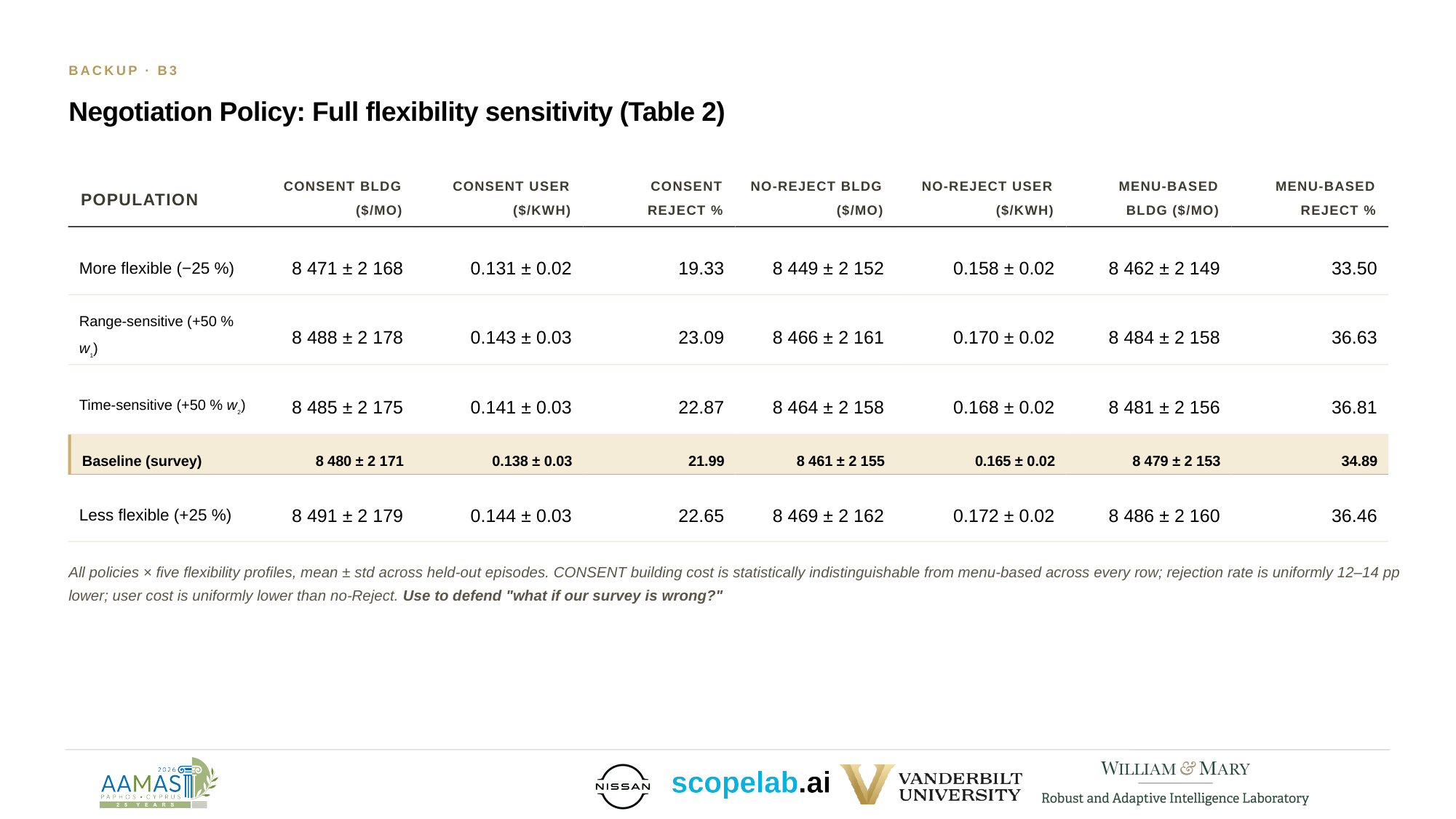

BACKUP · B3
Negotiation Policy: Full flexibility sensitivity (Table 2)
POPULATION
CONSENT BLDG ($/MO)
CONSENT USER ($/KWH)
CONSENT REJECT %
NO-REJECT BLDG ($/MO)
NO-REJECT USER ($/KWH)
MENU-BASED BLDG ($/MO)
MENU-BASED REJECT %

More flexible (−25 %)
8 471 ± 2 168
0.131 ± 0.02
19.33
8 449 ± 2 152
0.158 ± 0.02
8 462 ± 2 149
33.50

Range-sensitive (+50 % w1)
8 488 ± 2 178
0.143 ± 0.03
23.09
8 466 ± 2 161
0.170 ± 0.02
8 484 ± 2 158
36.63

Time-sensitive (+50 % w2)
8 485 ± 2 175
0.141 ± 0.03
22.87
8 464 ± 2 158
0.168 ± 0.02
8 481 ± 2 156
36.81

Baseline (survey)
8 480 ± 2 171
0.138 ± 0.03
21.99
8 461 ± 2 155
0.165 ± 0.02
8 479 ± 2 153
34.89

Less flexible (+25 %)
8 491 ± 2 179
0.144 ± 0.03
22.65
8 469 ± 2 162
0.172 ± 0.02
8 486 ± 2 160
36.46

All policies × five flexibility profiles, mean ± std across held-out episodes. CONSENT building cost is statistically indistinguishable from menu-based across every row; rejection rate is uniformly 12–14 pp lower; user cost is uniformly lower than no-Reject. Use to defend "what if our survey is wrong?"